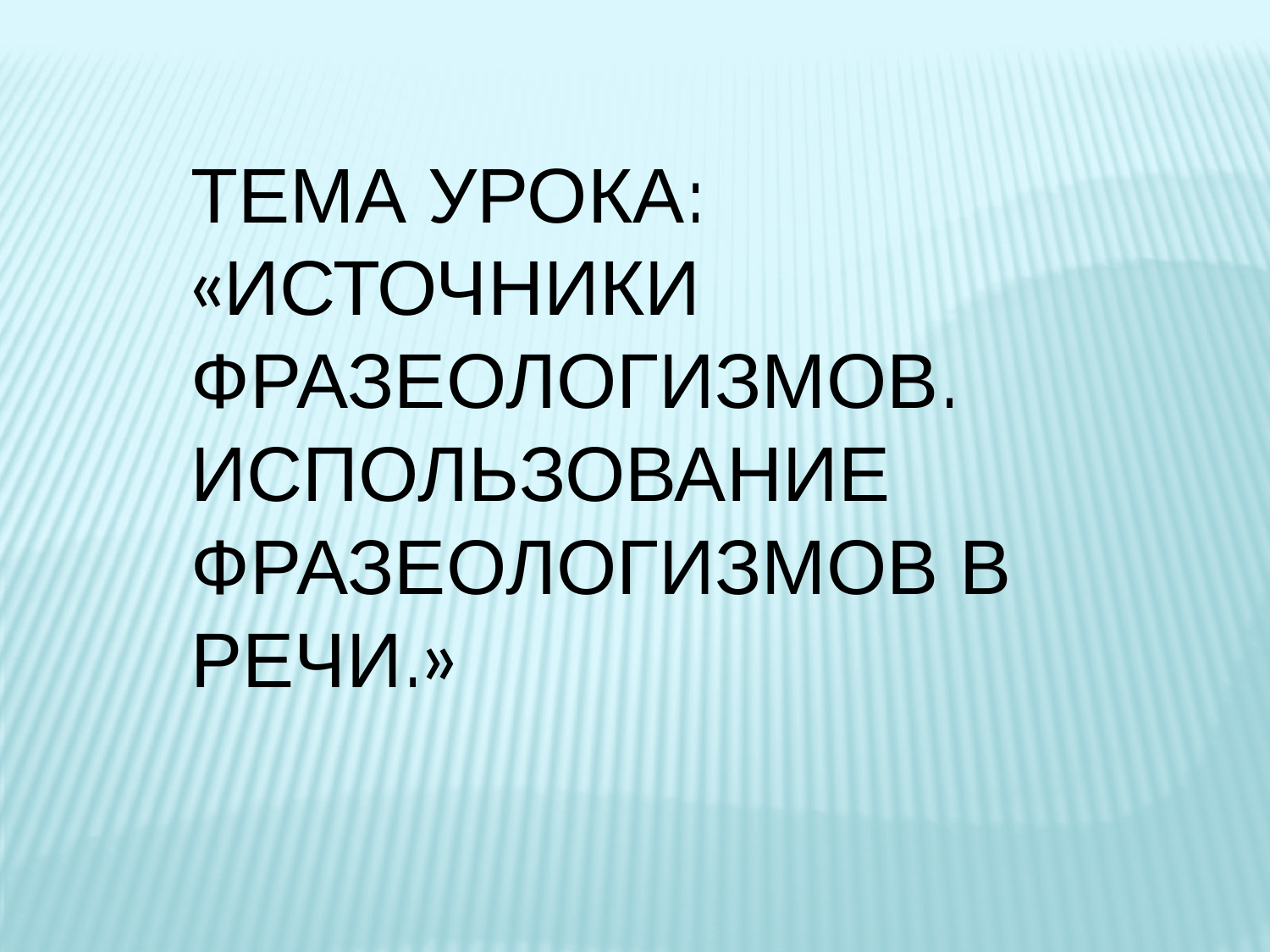

ТЕМА УРОКА: «ИСТОЧНИКИ ФРАЗЕОЛОГИЗМОВ. ИСПОЛЬЗОВАНИЕ ФРАЗЕОЛОГИЗМОВ В РЕЧИ.»